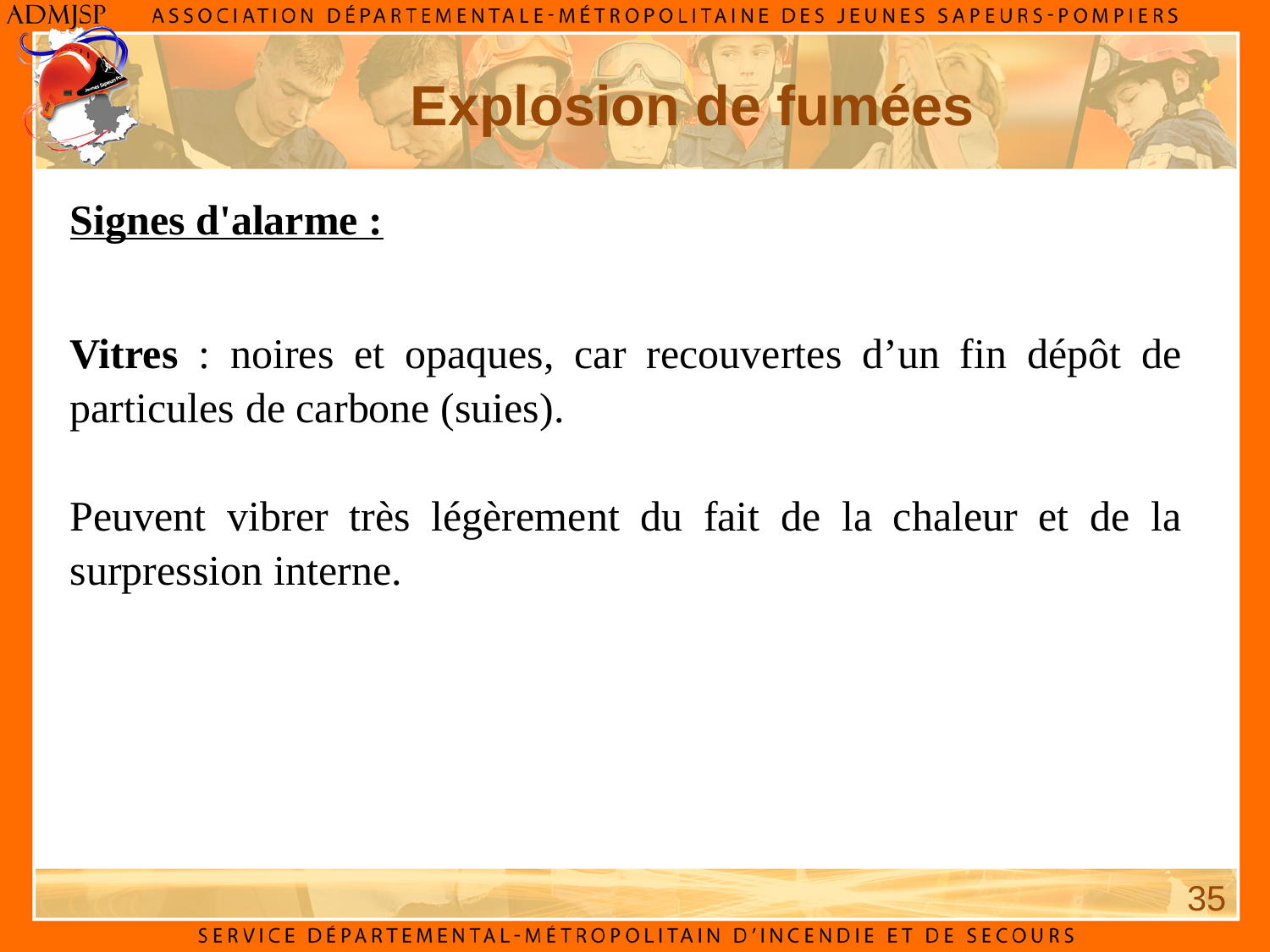

Explosion de fumées
Signes d'alarme :
Vitres : noires et opaques, car recouvertes d’un fin dépôt de particules de carbone (suies).

Peuvent vibrer très légèrement du fait de la chaleur et de la surpression interne.
35